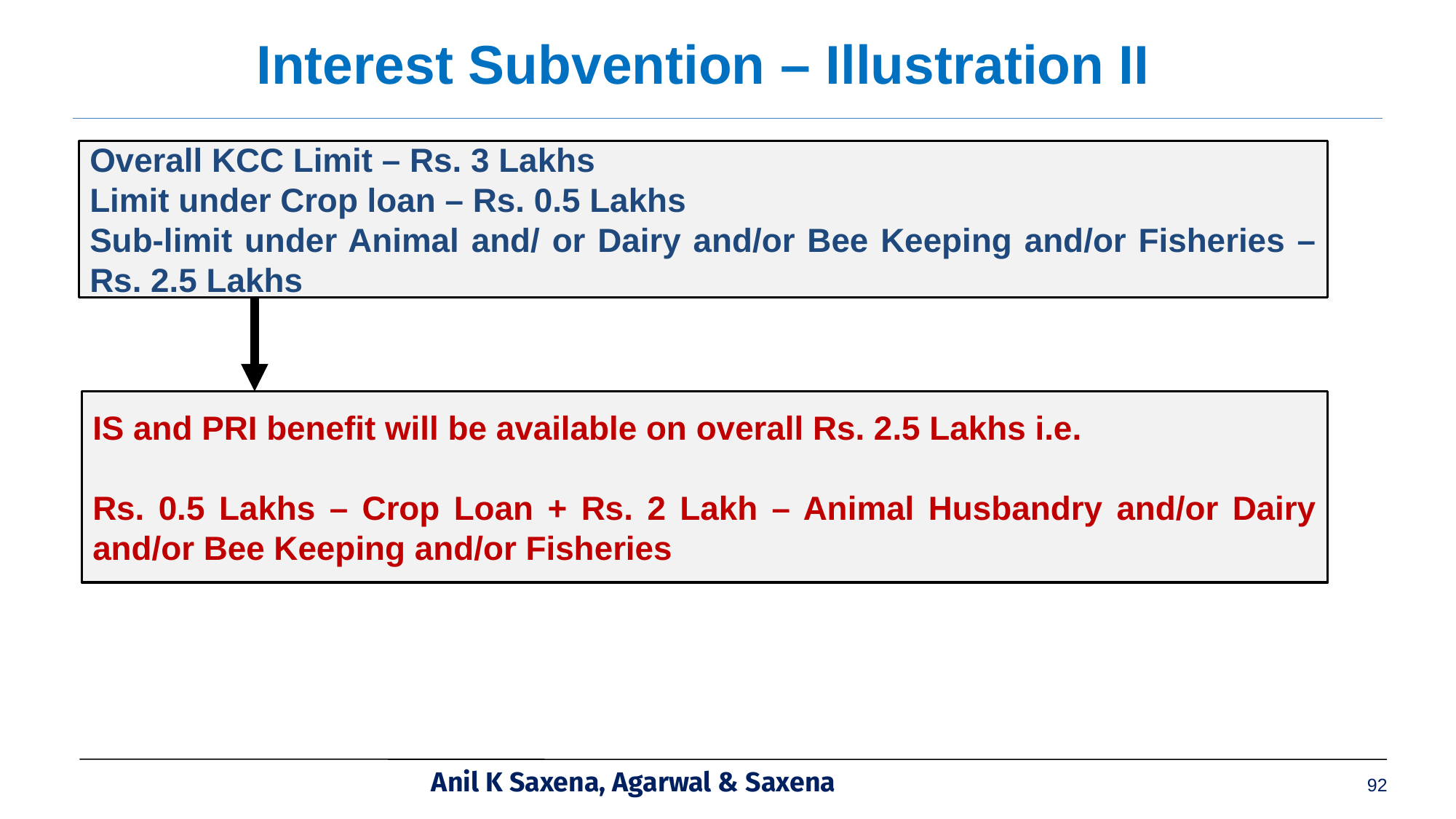

Interest Subvention – Illustration II
Overall KCC Limit – Rs. 3 Lakhs
Limit under Crop loan – Rs. 0.5 Lakhs
Sub-limit under Animal and/ or Dairy and/or Bee Keeping and/or Fisheries – Rs. 2.5 Lakhs
IS and PRI benefit will be available on overall Rs. 2.5 Lakhs i.e.

Rs. 0.5 Lakhs – Crop Loan + Rs. 2 Lakh – Animal Husbandry and/or Dairy and/or Bee Keeping and/or Fisheries
92